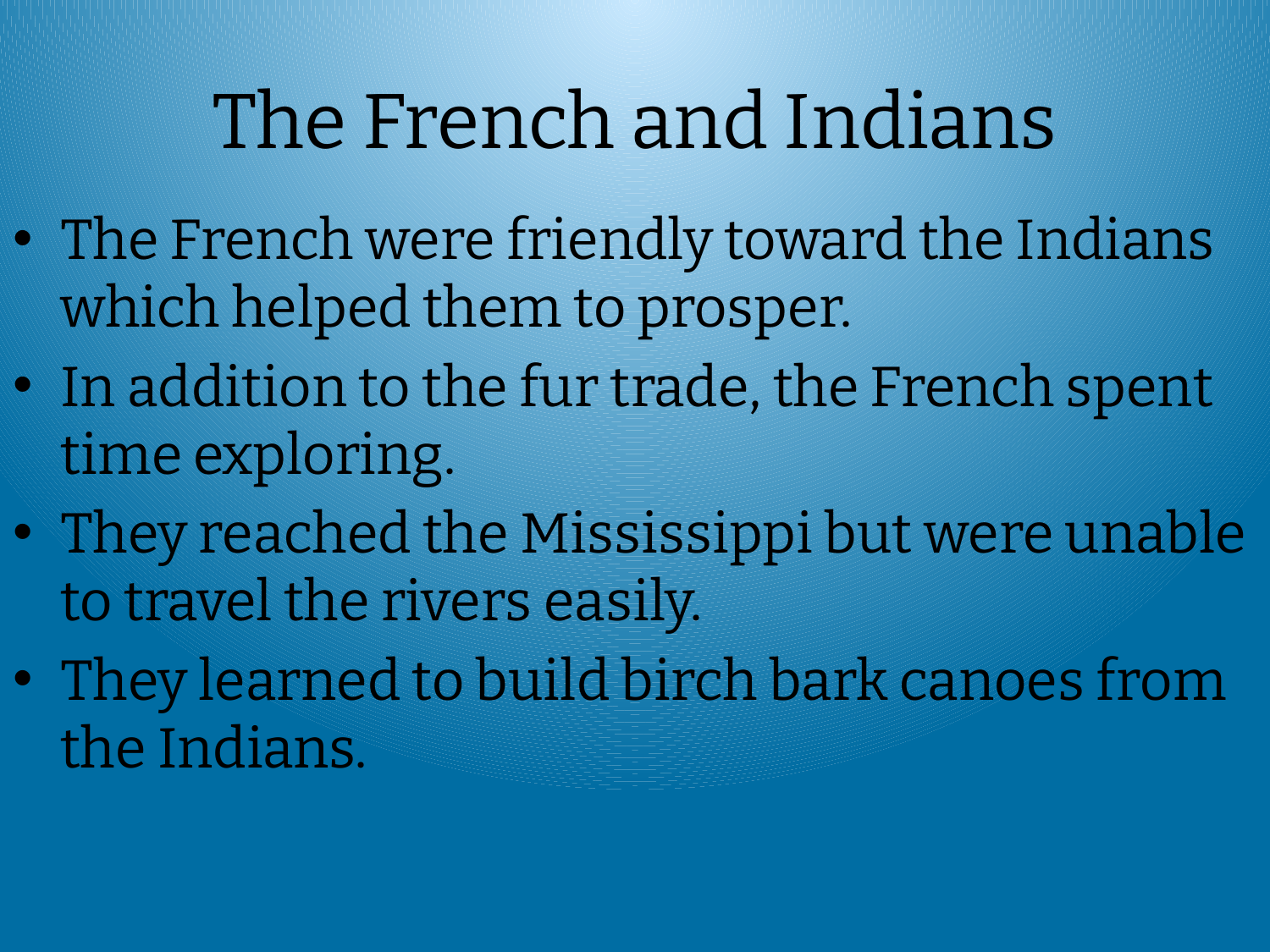

# The French and Indians
The French were friendly toward the Indians which helped them to prosper.
In addition to the fur trade, the French spent time exploring.
They reached the Mississippi but were unable to travel the rivers easily.
They learned to build birch bark canoes from the Indians.